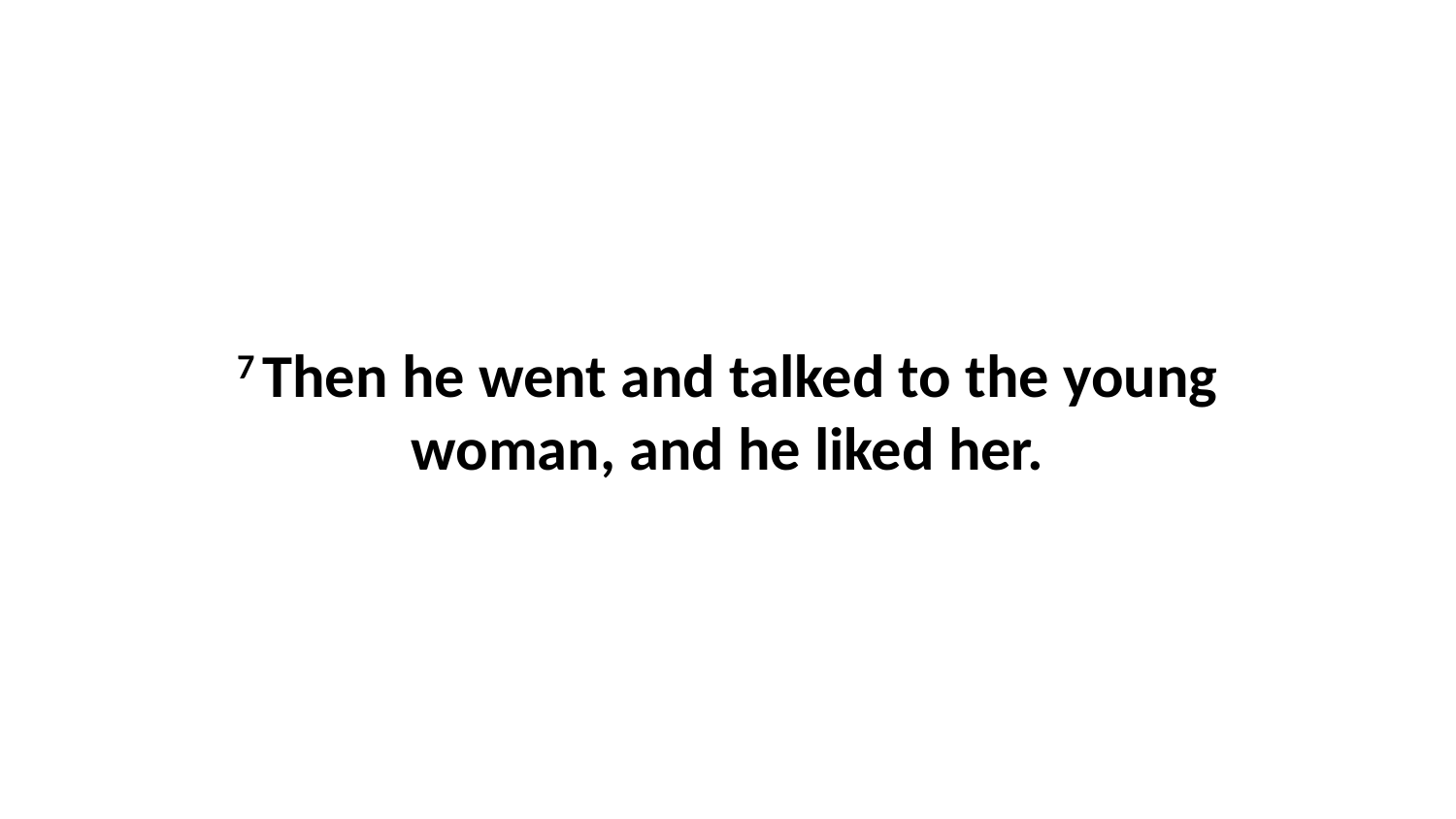

7 Then he went and talked to the young woman, and he liked her.